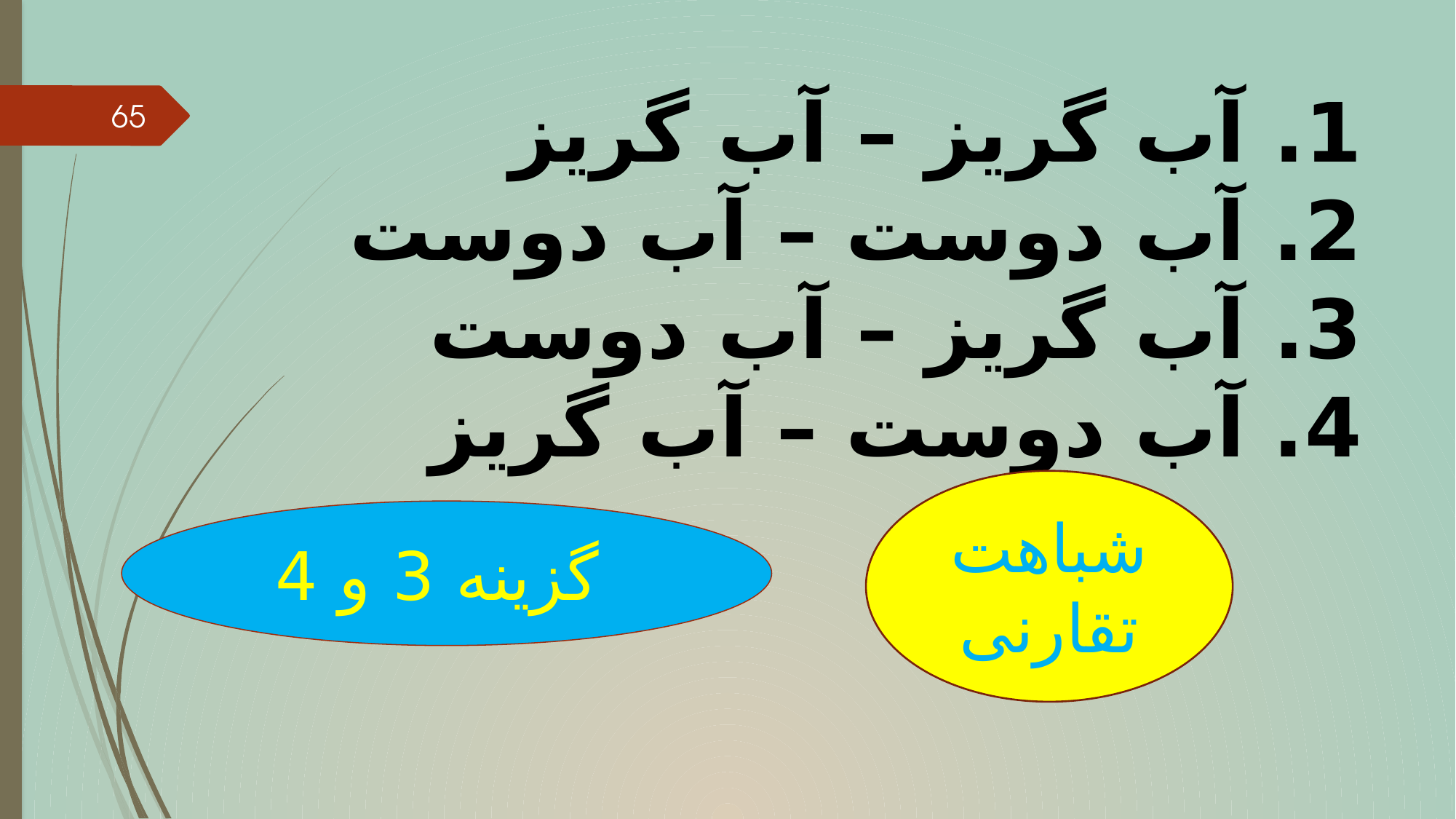

# 1. آب گریز – آب گریز 2. آب دوست – آب دوست 3. آب گریز – آب دوست 4. آب دوست – آب گریز
65
شباهت تقارنی
گزینه 3 و 4